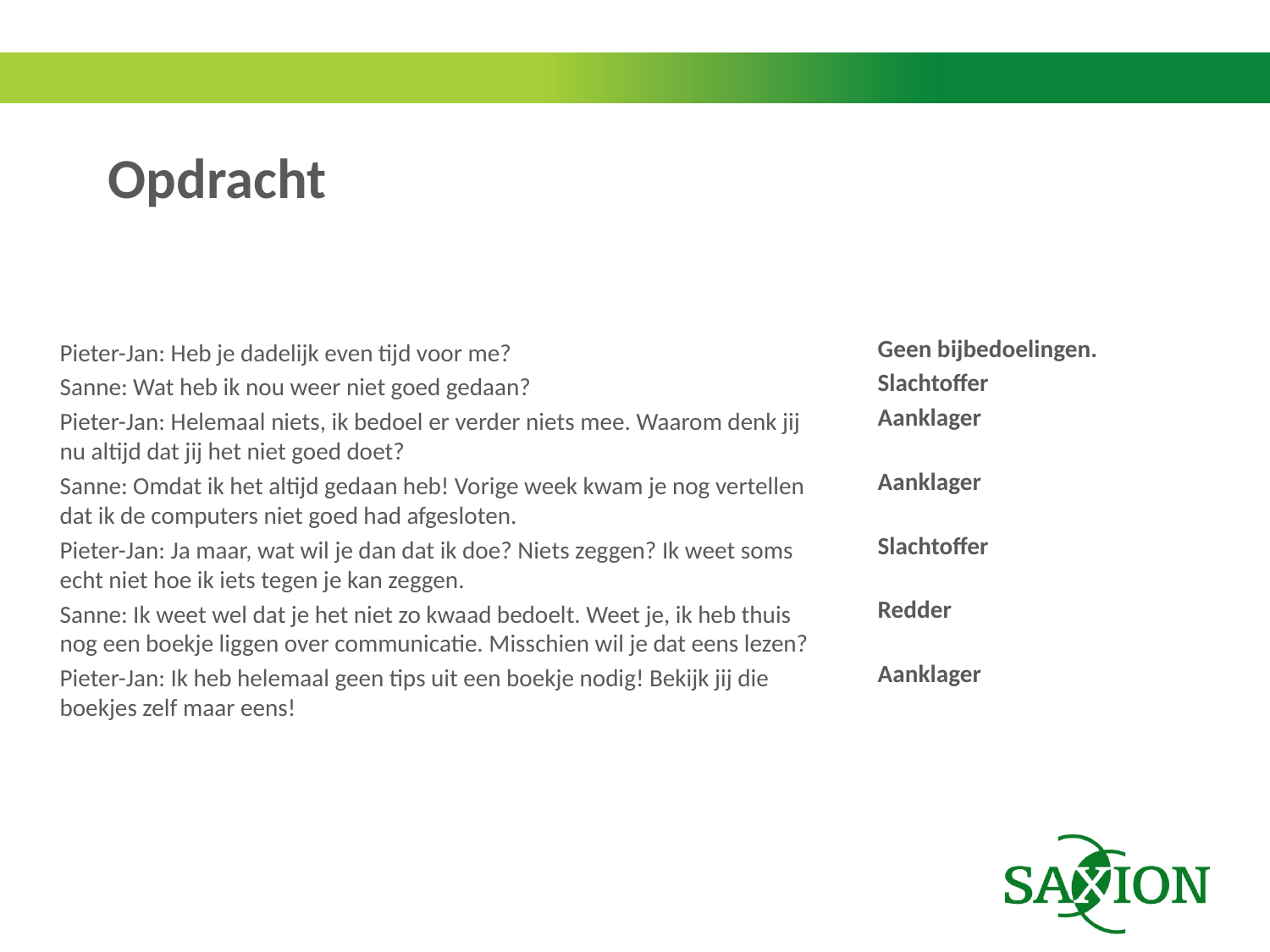

# Opdracht
Geen bijbedoelingen.
Slachtoffer
Aanklager
Aanklager
Slachtoffer
Redder
Aanklager
Pieter-Jan: Heb je dadelijk even tijd voor me?
Sanne: Wat heb ik nou weer niet goed gedaan?
Pieter-Jan: Helemaal niets, ik bedoel er verder niets mee. Waarom denk jij nu altijd dat jij het niet goed doet?
Sanne: Omdat ik het altijd gedaan heb! Vorige week kwam je nog vertellen dat ik de computers niet goed had afgesloten.
Pieter-Jan: Ja maar, wat wil je dan dat ik doe? Niets zeggen? Ik weet soms echt niet hoe ik iets tegen je kan zeggen.
Sanne: Ik weet wel dat je het niet zo kwaad bedoelt. Weet je, ik heb thuis nog een boekje liggen over communicatie. Misschien wil je dat eens lezen?
Pieter-Jan: Ik heb helemaal geen tips uit een boekje nodig! Bekijk jij die boekjes zelf maar eens!